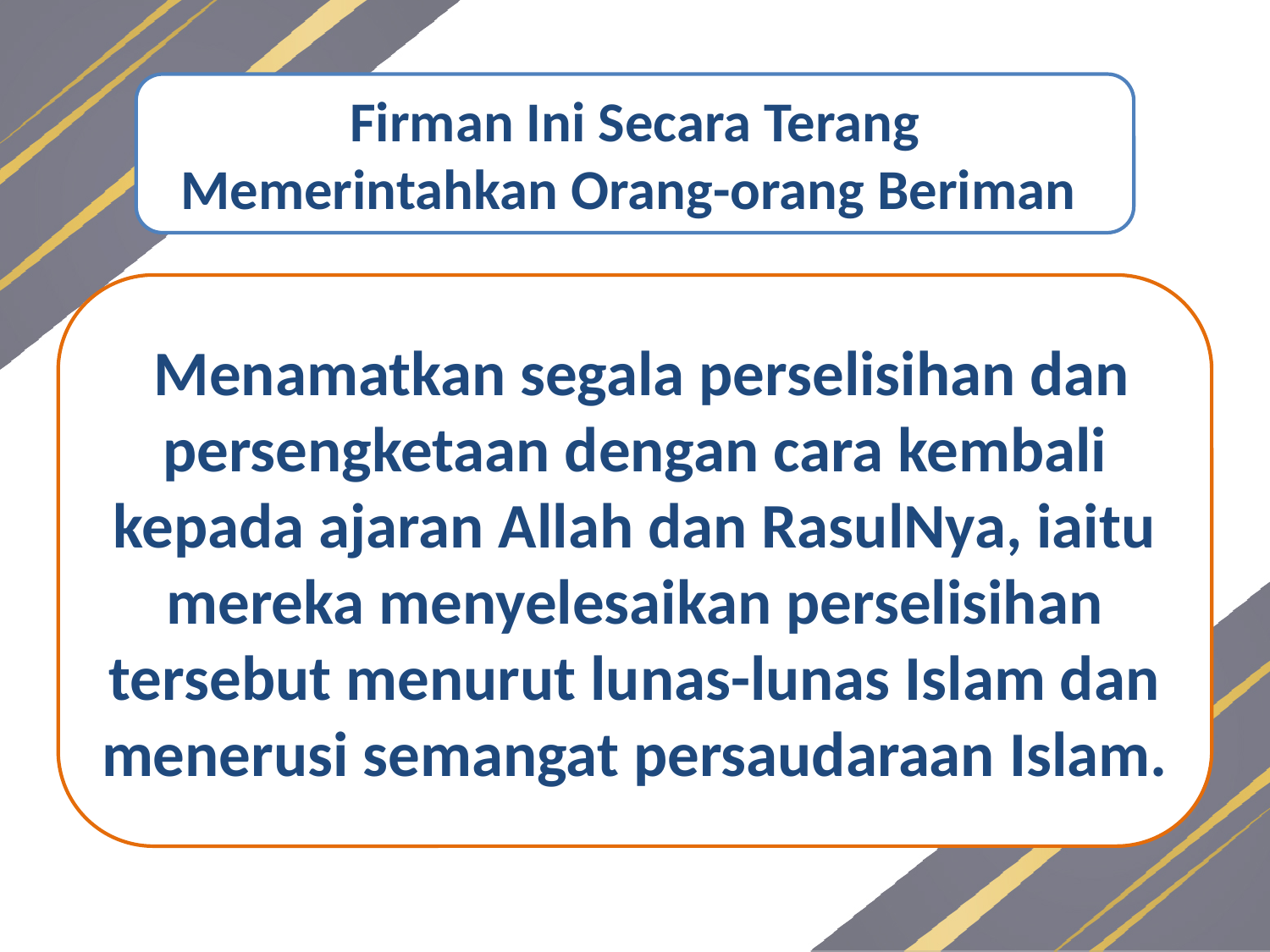

Firman Ini Secara Terang Memerintahkan Orang-orang Beriman
 Menamatkan segala perselisihan dan persengketaan dengan cara kembali kepada ajaran Allah dan RasulNya, iaitu mereka menyelesaikan perselisihan tersebut menurut lunas-lunas Islam dan menerusi semangat persaudaraan Islam.